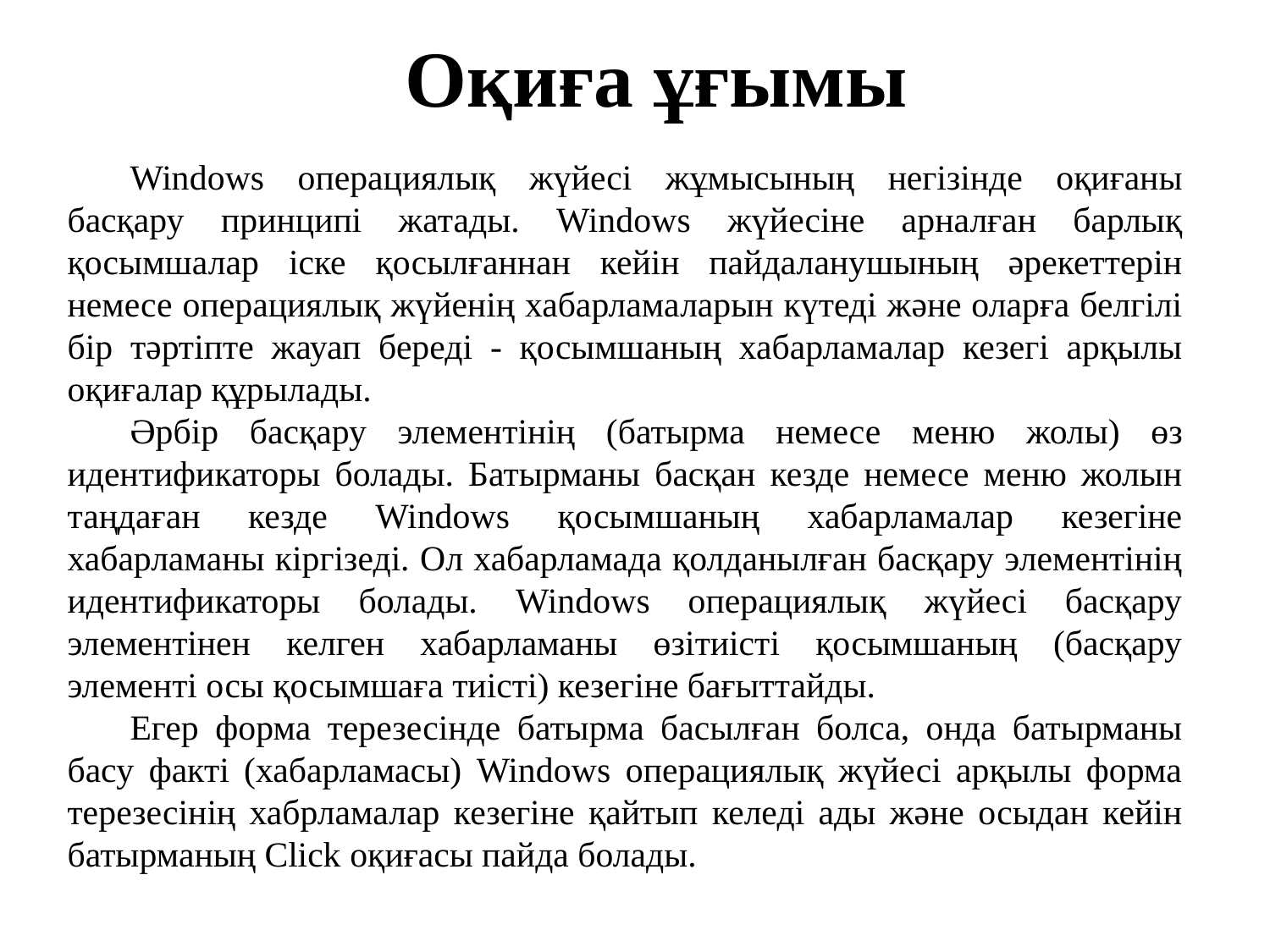

Оқиға ұғымы

Windows операциялық жүйесі жұмысының негізінде оқиғаны басқару принципі жатады. Windows жүйесіне арналған барлық қосымшалар іске қосылғаннан кейін пайдаланушының әрекеттерін немесе операциялық жүйенің хабарламаларын күтеді және оларға белгілі бір тәртіпте жауап береді - қосымшаның хабарламалар кезегі арқылы оқиғалар құрылады.
Әрбір басқару элементінің (батырма немесе меню жолы) өз идентификаторы болады. Батырманы басқан кезде немесе меню жолын таңдаған кезде Windows қосымшаның хабарламалар кезегіне хабарламаны кіргізеді. Ол хабарламада қолданылған басқару элементінің идентификаторы болады. Windows операциялық жүйесі басқару элементінен келген хабарламаны өзітиісті қосымшаның (басқару элементі осы қосымшаға тиісті) кезегіне бағыттайды.
Егер форма терезесінде батырма басылған болса, онда батырманы басу факті (хабарламасы) Windows операциялық жүйесі арқылы форма терезесінің хабрламалар кезегіне қайтып келеді ады және осыдан кейін батырманың Click оқиғасы пайда болады.